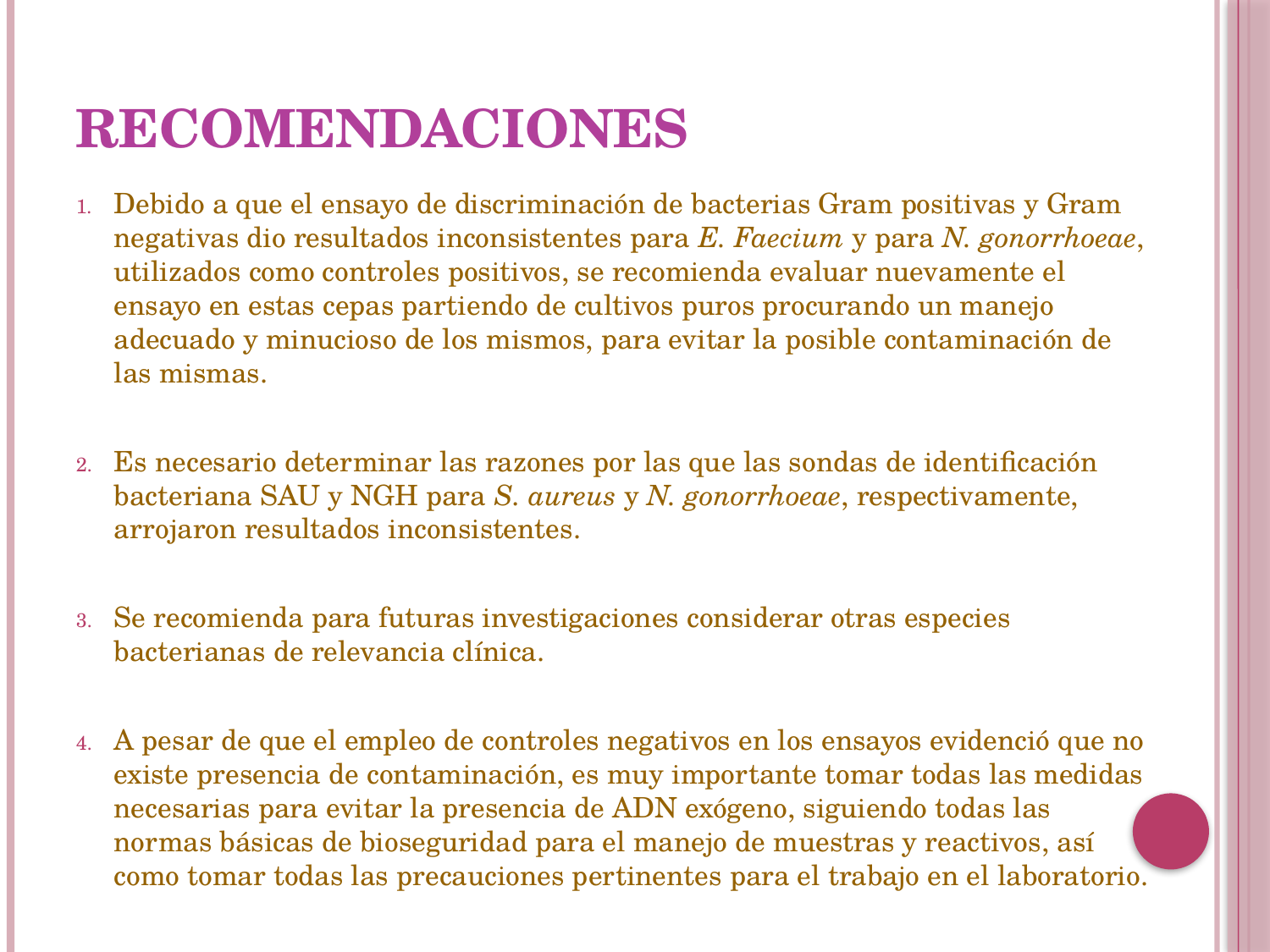

# RECOMENDACIONES
Debido a que el ensayo de discriminación de bacterias Gram positivas y Gram negativas dio resultados inconsistentes para E. Faecium y para N. gonorrhoeae, utilizados como controles positivos, se recomienda evaluar nuevamente el ensayo en estas cepas partiendo de cultivos puros procurando un manejo adecuado y minucioso de los mismos, para evitar la posible contaminación de las mismas.

Es necesario determinar las razones por las que las sondas de identificación bacteriana SAU y NGH para S. aureus y N. gonorrhoeae, respectivamente, arrojaron resultados inconsistentes.

Se recomienda para futuras investigaciones considerar otras especies bacterianas de relevancia clínica.

A pesar de que el empleo de controles negativos en los ensayos evidenció que no existe presencia de contaminación, es muy importante tomar todas las medidas necesarias para evitar la presencia de ADN exógeno, siguiendo todas las normas básicas de bioseguridad para el manejo de muestras y reactivos, así como tomar todas las precauciones pertinentes para el trabajo en el laboratorio.